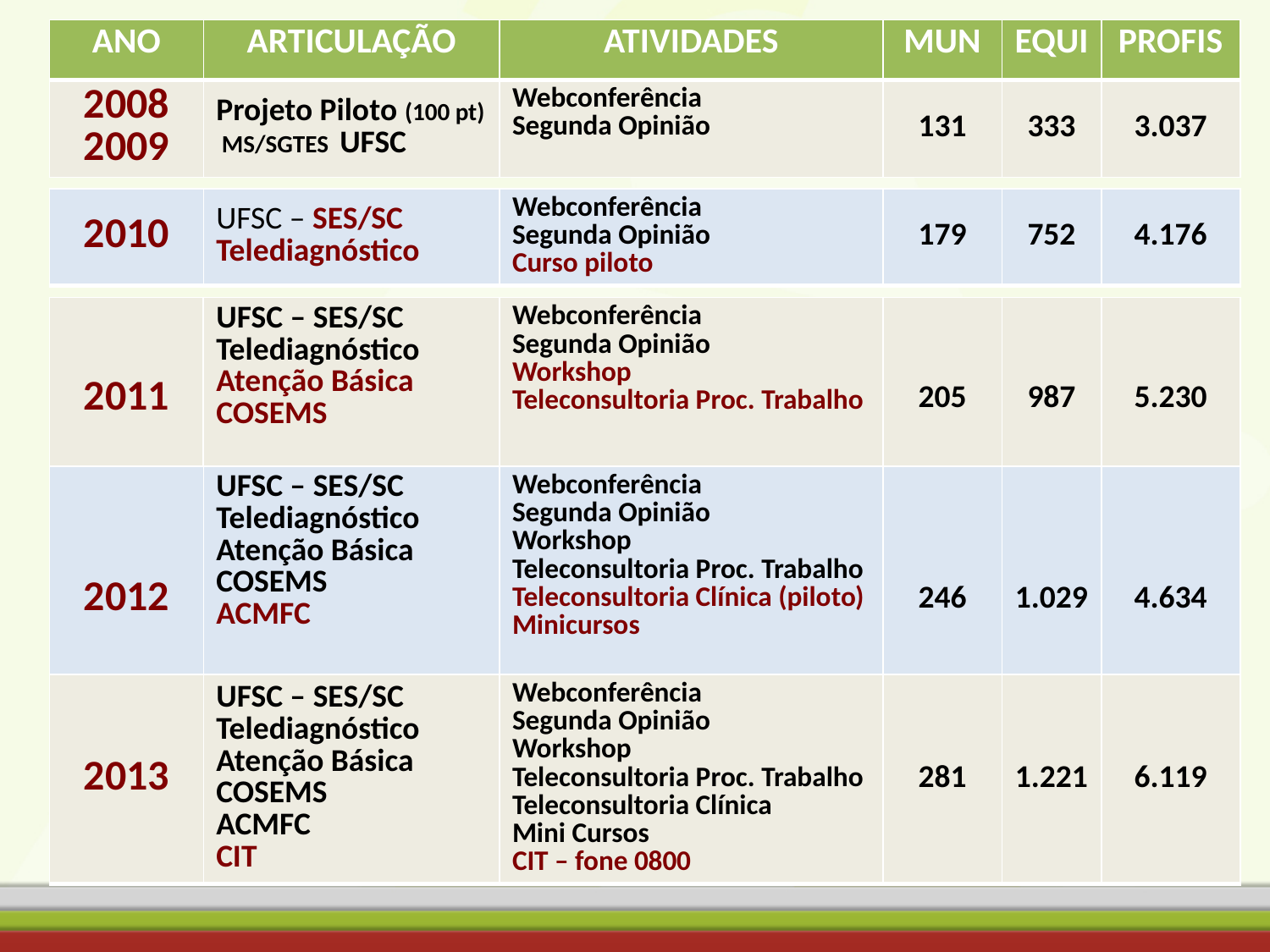

| ANO | ARTICULAÇÃO | ATIVIDADES | MUN | EQUI | PROFIS |
| --- | --- | --- | --- | --- | --- |
| 2008 2009 | Projeto Piloto (100 pt) MS/SGTES UFSC | Webconferência Segunda Opinião | 131 | 333 | 3.037 |
| 2010 | UFSC – SES/SC Telediagnóstico | Webconferência Segunda Opinião Curso piloto | 179 | 752 | 4.176 |
| --- | --- | --- | --- | --- | --- |
| 2011 | UFSC – SES/SC Telediagnóstico Atenção Básica COSEMS | Webconferência Segunda Opinião Workshop Teleconsultoria Proc. Trabalho | 205 | 987 | 5.230 |
| --- | --- | --- | --- | --- | --- |
| 2012 | UFSC – SES/SC Telediagnóstico Atenção Básica COSEMS ACMFC | Webconferência Segunda Opinião Workshop Teleconsultoria Proc. Trabalho Teleconsultoria Clínica (piloto) Minicursos | 246 | 1.029 | 4.634 |
| --- | --- | --- | --- | --- | --- |
| 2013 | UFSC – SES/SC Telediagnóstico Atenção Básica COSEMS ACMFC CIT | Webconferência Segunda Opinião Workshop Teleconsultoria Proc. Trabalho Teleconsultoria Clínica Mini Cursos CIT – fone 0800 | 281 | 1.221 | 6.119 |
| --- | --- | --- | --- | --- | --- |